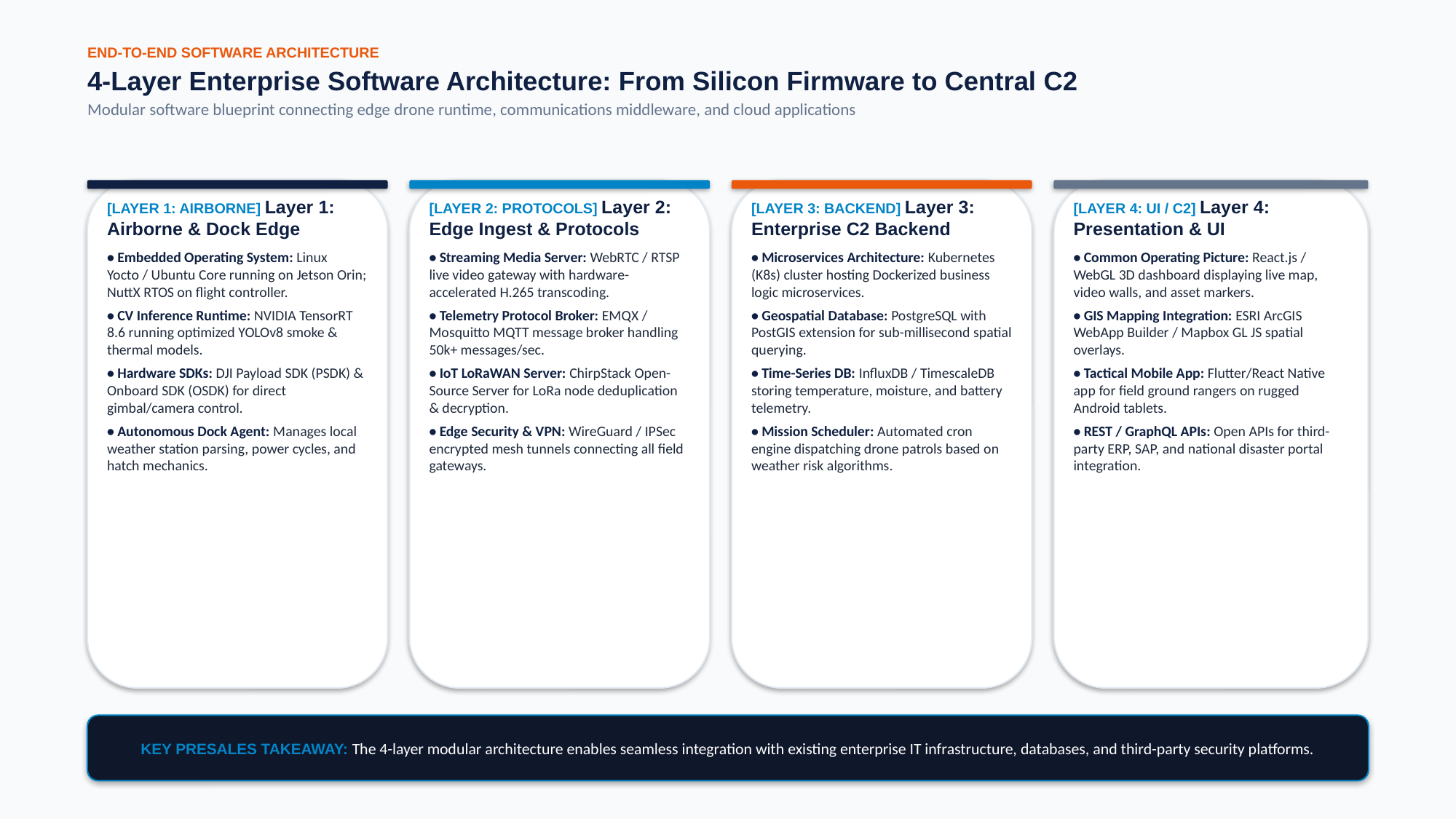

END-TO-END SOFTWARE ARCHITECTURE
4-Layer Enterprise Software Architecture: From Silicon Firmware to Central C2
Modular software blueprint connecting edge drone runtime, communications middleware, and cloud applications

[LAYER 1: AIRBORNE] Layer 1: Airborne & Dock Edge
• Embedded Operating System: Linux Yocto / Ubuntu Core running on Jetson Orin; NuttX RTOS on flight controller.
• CV Inference Runtime: NVIDIA TensorRT 8.6 running optimized YOLOv8 smoke & thermal models.
• Hardware SDKs: DJI Payload SDK (PSDK) & Onboard SDK (OSDK) for direct gimbal/camera control.
• Autonomous Dock Agent: Manages local weather station parsing, power cycles, and hatch mechanics.
[LAYER 2: PROTOCOLS] Layer 2: Edge Ingest & Protocols
• Streaming Media Server: WebRTC / RTSP live video gateway with hardware-accelerated H.265 transcoding.
• Telemetry Protocol Broker: EMQX / Mosquitto MQTT message broker handling 50k+ messages/sec.
• IoT LoRaWAN Server: ChirpStack Open-Source Server for LoRa node deduplication & decryption.
• Edge Security & VPN: WireGuard / IPSec encrypted mesh tunnels connecting all field gateways.
[LAYER 3: BACKEND] Layer 3: Enterprise C2 Backend
• Microservices Architecture: Kubernetes (K8s) cluster hosting Dockerized business logic microservices.
• Geospatial Database: PostgreSQL with PostGIS extension for sub-millisecond spatial querying.
• Time-Series DB: InfluxDB / TimescaleDB storing temperature, moisture, and battery telemetry.
• Mission Scheduler: Automated cron engine dispatching drone patrols based on weather risk algorithms.
[LAYER 4: UI / C2] Layer 4: Presentation & UI
• Common Operating Picture: React.js / WebGL 3D dashboard displaying live map, video walls, and asset markers.
• GIS Mapping Integration: ESRI ArcGIS WebApp Builder / Mapbox GL JS spatial overlays.
• Tactical Mobile App: Flutter/React Native app for field ground rangers on rugged Android tablets.
• REST / GraphQL APIs: Open APIs for third-party ERP, SAP, and national disaster portal integration.
KEY PRESALES TAKEAWAY: The 4-layer modular architecture enables seamless integration with existing enterprise IT infrastructure, databases, and third-party security platforms.